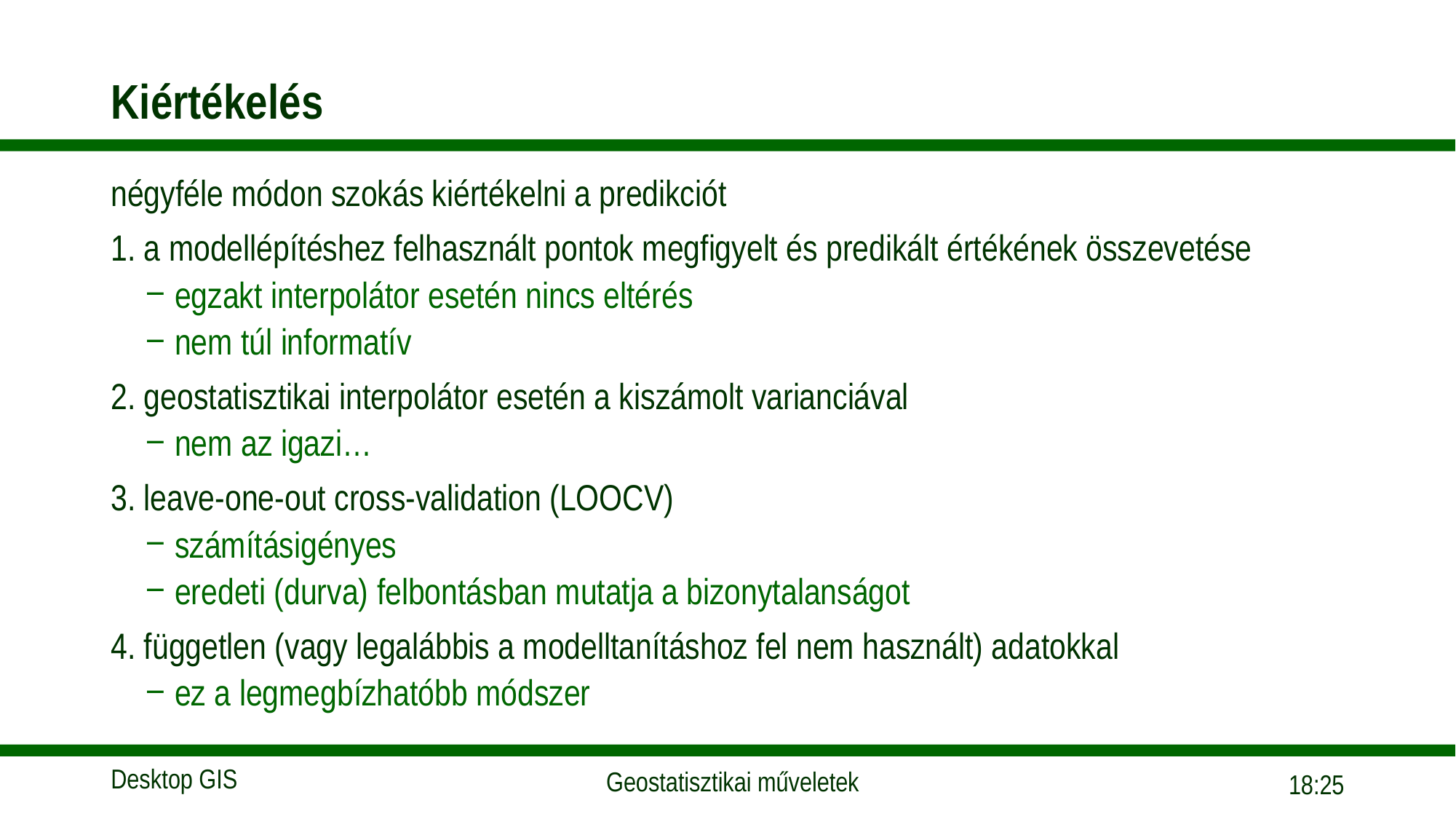

# Kiértékelés
négyféle módon szokás kiértékelni a predikciót
1. a modellépítéshez felhasznált pontok megfigyelt és predikált értékének összevetése
egzakt interpolátor esetén nincs eltérés
nem túl informatív
2. geostatisztikai interpolátor esetén a kiszámolt varianciával
nem az igazi…
3. leave-one-out cross-validation (LOOCV)
számításigényes
eredeti (durva) felbontásban mutatja a bizonytalanságot
4. független (vagy legalábbis a modelltanításhoz fel nem használt) adatokkal
ez a legmegbízhatóbb módszer
18:25